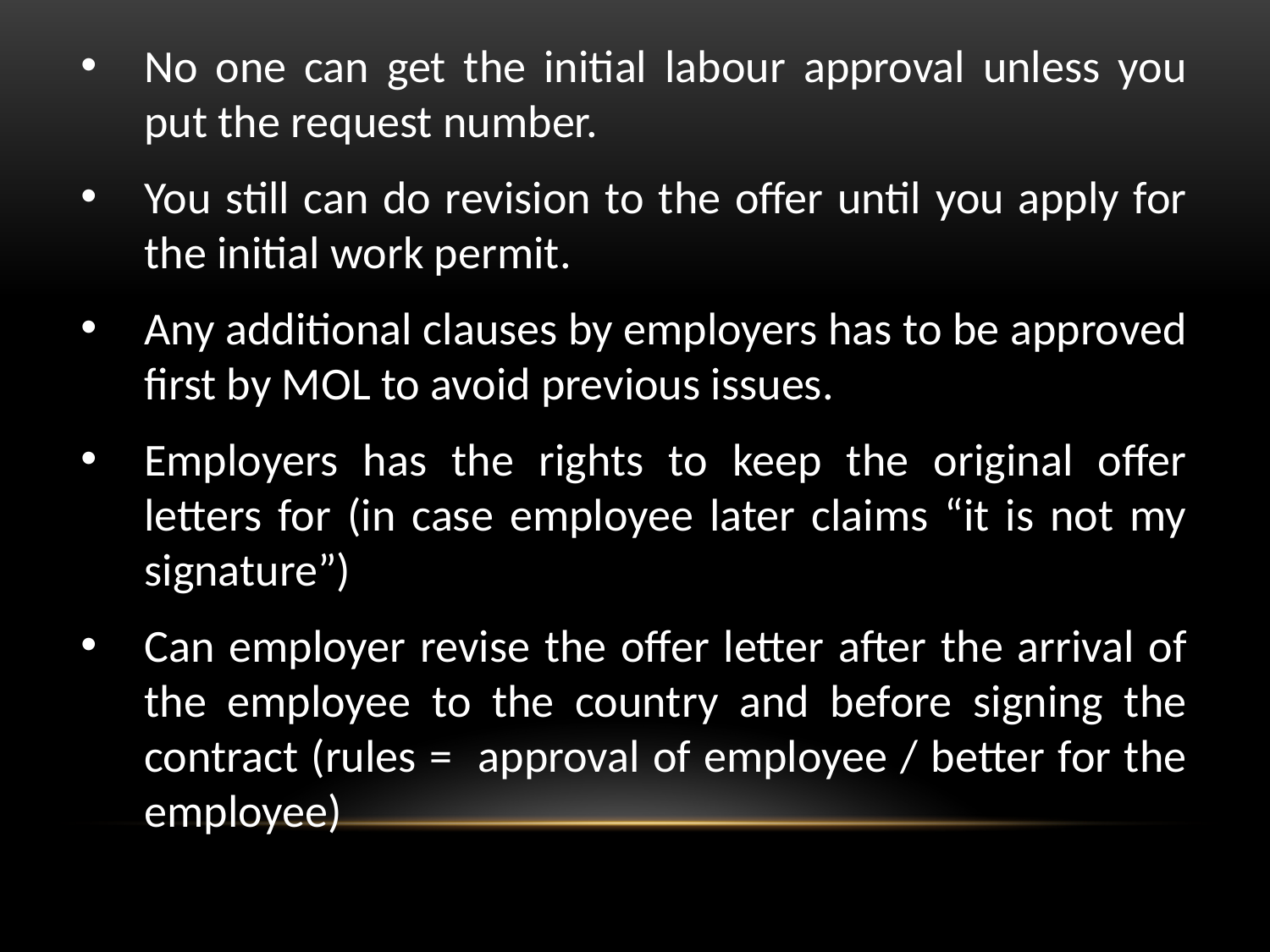

No one can get the initial labour approval unless you put the request number.
You still can do revision to the offer until you apply for the initial work permit.
Any additional clauses by employers has to be approved first by MOL to avoid previous issues.
Employers has the rights to keep the original offer letters for (in case employee later claims “it is not my signature”)
Can employer revise the offer letter after the arrival of the employee to the country and before signing the contract (rules =  approval of employee / better for the employee)